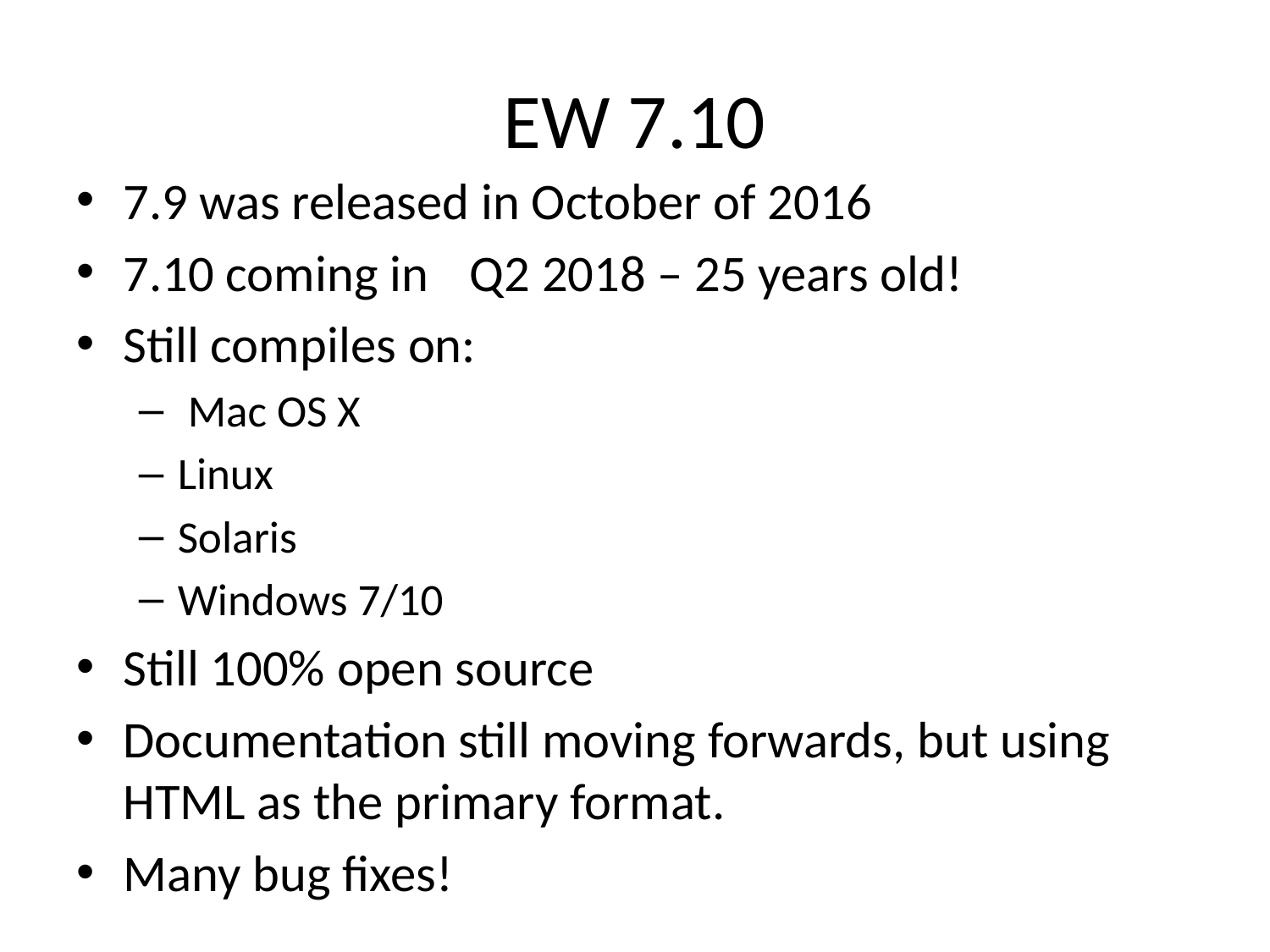

# EW 7.10
7.9 was released in October of 2016
7.10 coming in 	Q2 2018 – 25 years old!
Still compiles on:
 Mac OS X
Linux
Solaris
Windows 7/10
Still 100% open source
Documentation still moving forwards, but using HTML as the primary format.
Many bug fixes!